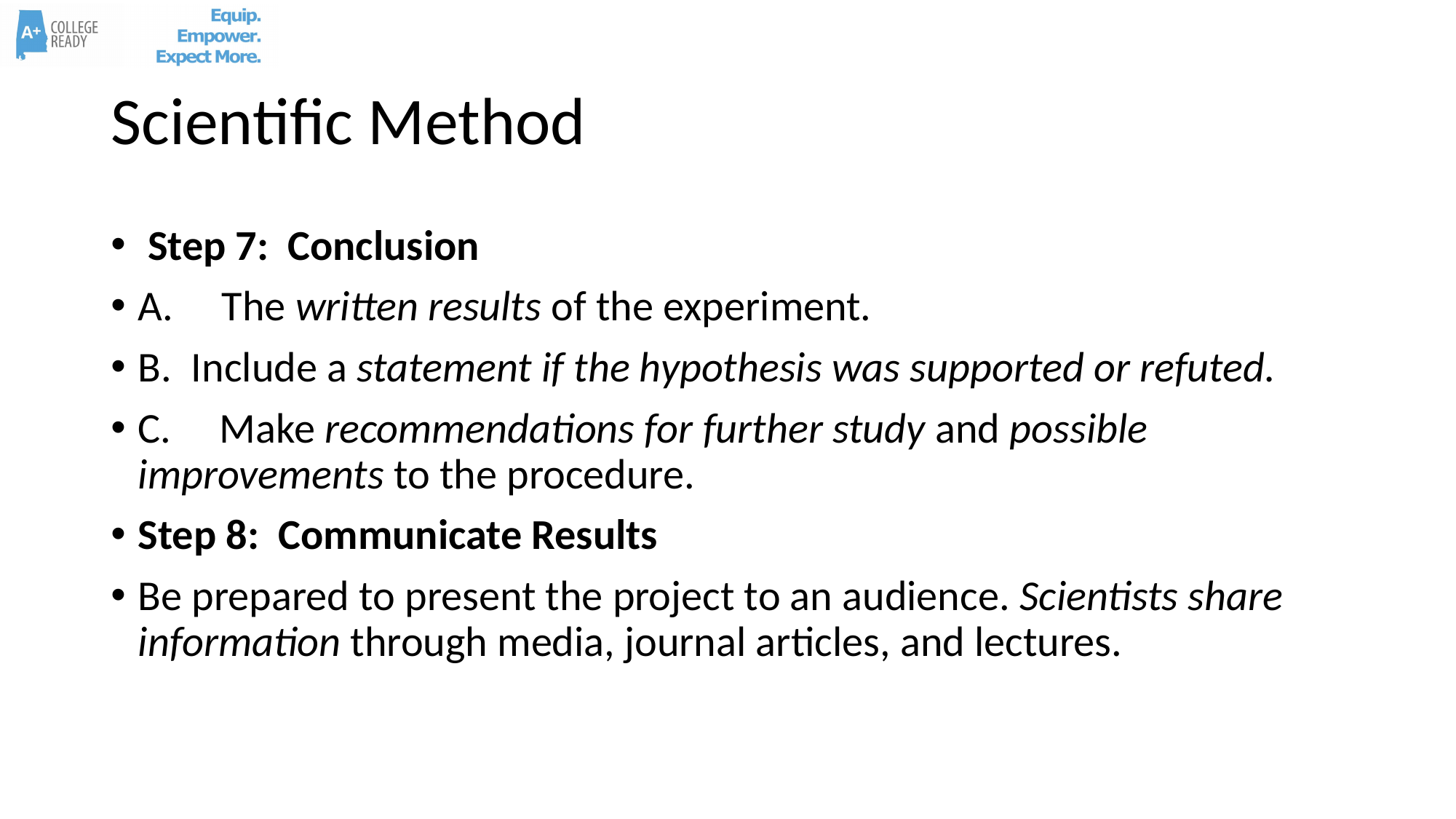

# Scientific Method
 Step 7:  Conclusion
A.     The written results of the experiment.
B.  Include a statement if the hypothesis was supported or refuted.
C.     Make recommendations for further study and possible improvements to the procedure.
Step 8:  Communicate Results
Be prepared to present the project to an audience. Scientists share information through media, journal articles, and lectures.